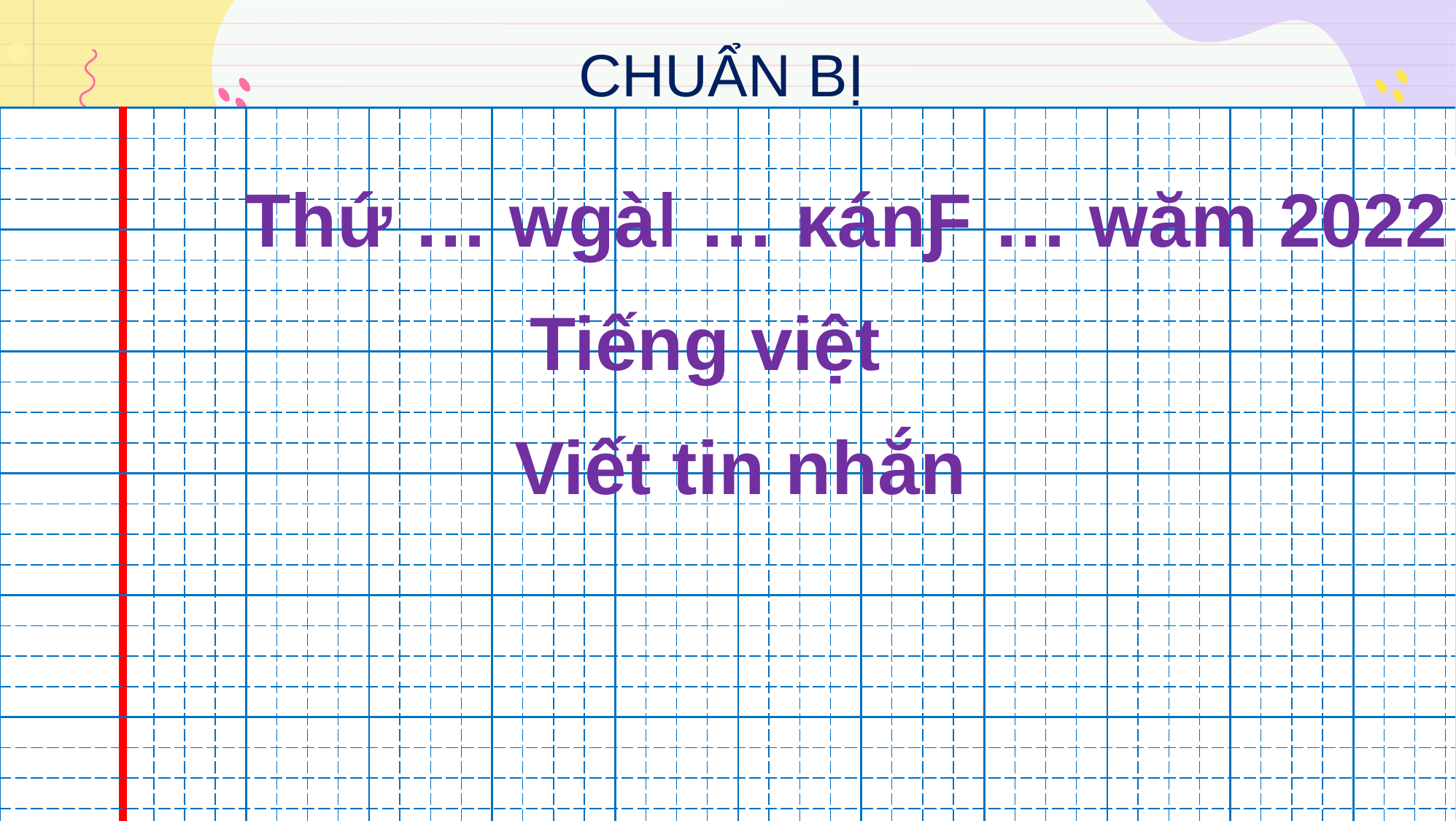

CHUẨN BỊ
|  |  |  |  |  |  |  |  |  |  |  |  |  |  |  |  |  |  |  |  |  |  |  |  |  |  |  |  |  |  |  |  |  |  |  |  |  |  |  |  |  |  |  |  |  |  |  |  |  |  |  |  |
| --- | --- | --- | --- | --- | --- | --- | --- | --- | --- | --- | --- | --- | --- | --- | --- | --- | --- | --- | --- | --- | --- | --- | --- | --- | --- | --- | --- | --- | --- | --- | --- | --- | --- | --- | --- | --- | --- | --- | --- | --- | --- | --- | --- | --- | --- | --- | --- | --- | --- | --- | --- |
|  |  |  |  |  |  |  |  |  |  |  |  |  |  |  |  |  |  |  |  |  |  |  |  |  |  |  |  |  |  |  |  |  |  |  |  |  |  |  |  |  |  |  |  |  |  |  |  |  |  |  |  |
|  |  |  |  |  |  |  |  |  |  |  |  |  |  |  |  |  |  |  |  |  |  |  |  |  |  |  |  |  |  |  |  |  |  |  |  |  |  |  |  |  |  |  |  |  |  |  |  |  |  |  |  |
|  |  |  |  |  |  |  |  |  |  |  |  |  |  |  |  |  |  |  |  |  |  |  |  |  |  |  |  |  |  |  |  |  |  |  |  |  |  |  |  |  |  |  |  |  |  |  |  |  |  |  |  |
|  |  |  |  |  |  |  |  |  |  |  |  |  |  |  |  |  |  |  |  |  |  |  |  |  |  |  |  |  |  |  |  |  |  |  |  |  |  |  |  |  |  |  |  |  |  |  |  |  |  |  |  |
|  |  |  |  |  |  |  |  |  |  |  |  |  |  |  |  |  |  |  |  |  |  |  |  |  |  |  |  |  |  |  |  |  |  |  |  |  |  |  |  |  |  |  |  |  |  |  |  |  |  |  |  |
|  |  |  |  |  |  |  |  |  |  |  |  |  |  |  |  |  |  |  |  |  |  |  |  |  |  |  |  |  |  |  |  |  |  |  |  |  |  |  |  |  |  |  |  |  |  |  |  |  |  |  |  |
|  |  |  |  |  |  |  |  |  |  |  |  |  |  |  |  |  |  |  |  |  |  |  |  |  |  |  |  |  |  |  |  |  |  |  |  |  |  |  |  |  |  |  |  |  |  |  |  |  |  |  |  |
|  |  |  |  |  |  |  |  |  |  |  |  |  |  |  |  |  |  |  |  |  |  |  |  |  |  |  |  |  |  |  |  |  |  |  |  |  |  |  |  |  |  |  |  |  |  |  |  |  |  |  |  |
|  |  |  |  |  |  |  |  |  |  |  |  |  |  |  |  |  |  |  |  |  |  |  |  |  |  |  |  |  |  |  |  |  |  |  |  |  |  |  |  |  |  |  |  |  |  |  |  |  |  |  |  |
|  |  |  |  |  |  |  |  |  |  |  |  |  |  |  |  |  |  |  |  |  |  |  |  |  |  |  |  |  |  |  |  |  |  |  |  |  |  |  |  |  |  |  |  |  |  |  |  |  |  |  |  |
|  |  |  |  |  |  |  |  |  |  |  |  |  |  |  |  |  |  |  |  |  |  |  |  |  |  |  |  |  |  |  |  |  |  |  |  |  |  |  |  |  |  |  |  |  |  |  |  |  |  |  |  |
|  |  |  |  |  |  |  |  |  |  |  |  |  |  |  |  |  |  |  |  |  |  |  |  |  |  |  |  |  |  |  |  |  |  |  |  |  |  |  |  |  |  |  |  |  |  |  |  |  |  |  |  |
|  |  |  |  |  |  |  |  |  |  |  |  |  |  |  |  |  |  |  |  |  |  |  |  |  |  |  |  |  |  |  |  |  |  |  |  |  |  |  |  |  |  |  |  |  |  |  |  |  |  |  |  |
|  |  |  |  |  |  |  |  |  |  |  |  |  |  |  |  |  |  |  |  |  |  |  |  |  |  |  |  |  |  |  |  |  |  |  |  |  |  |  |  |  |  |  |  |  |  |  |  |  |  |  |  |
|  |  |  |  |  |  |  |  |  |  |  |  |  |  |  |  |  |  |  |  |  |  |  |  |  |  |  |  |  |  |  |  |  |  |  |  |  |  |  |  |  |  |  |  |  |  |  |  |  |  |  |  |
|  |  |  |  |  |  |  |  |  |  |  |  |  |  |  |  |  |  |  |  |  |  |  |  |  |  |  |  |  |  |  |  |  |  |  |  |  |  |  |  |  |  |  |  |  |  |  |  |  |  |  |  |
|  |  |  |  |  |  |  |  |  |  |  |  |  |  |  |  |  |  |  |  |  |  |  |  |  |  |  |  |  |  |  |  |  |  |  |  |  |  |  |  |  |  |  |  |  |  |  |  |  |  |  |  |
|  |  |  |  |  |  |  |  |  |  |  |  |  |  |  |  |  |  |  |  |  |  |  |  |  |  |  |  |  |  |  |  |  |  |  |  |  |  |  |  |  |  |  |  |  |  |  |  |  |  |  |  |
|  |  |  |  |  |  |  |  |  |  |  |  |  |  |  |  |  |  |  |  |  |  |  |  |  |  |  |  |  |  |  |  |  |  |  |  |  |  |  |  |  |  |  |  |  |  |  |  |  |  |  |  |
|  |  |  |  |  |  |  |  |  |  |  |  |  |  |  |  |  |  |  |  |  |  |  |  |  |  |  |  |  |  |  |  |  |  |  |  |  |  |  |  |  |  |  |  |  |  |  |  |  |  |  |  |
|  |  |  |  |  |  |  |  |  |  |  |  |  |  |  |  |  |  |  |  |  |  |  |  |  |  |  |  |  |  |  |  |  |  |  |  |  |  |  |  |  |  |  |  |  |  |  |  |  |  |  |  |
|  |  |  |  |  |  |  |  |  |  |  |  |  |  |  |  |  |  |  |  |  |  |  |  |  |  |  |  |  |  |  |  |  |  |  |  |  |  |  |  |  |  |  |  |  |  |  |  |  |  |  |  |
|  |  |  |  |  |  |  |  |  |  |  |  |  |  |  |  |  |  |  |  |  |  |  |  |  |  |  |  |  |  |  |  |  |  |  |  |  |  |  |  |  |  |  |  |  |  |  |  |  |  |  |  |
|  |  |  |  |  |  |  |  |  |  |  |  |  |  |  |  |  |  |  |  |  |  |  |  |  |  |  |  |  |  |  |  |  |  |  |  |  |  |  |  |  |  |  |  |  |  |  |  |  |  |  |  |
|  |  |  |  |  |  |  |  |  |  |  |  |  |  |  |  |  |  |  |  |  |  |  |  |  |  |  |  |  |  |  |  |  |  |  |  |  |  |  |  |  |  |  |  |  |  |  |  |  |  |  |  |
Thứ … wgàǀ … κánƑ … wăm 2022
Tiếng việt
Viết tin nhắn